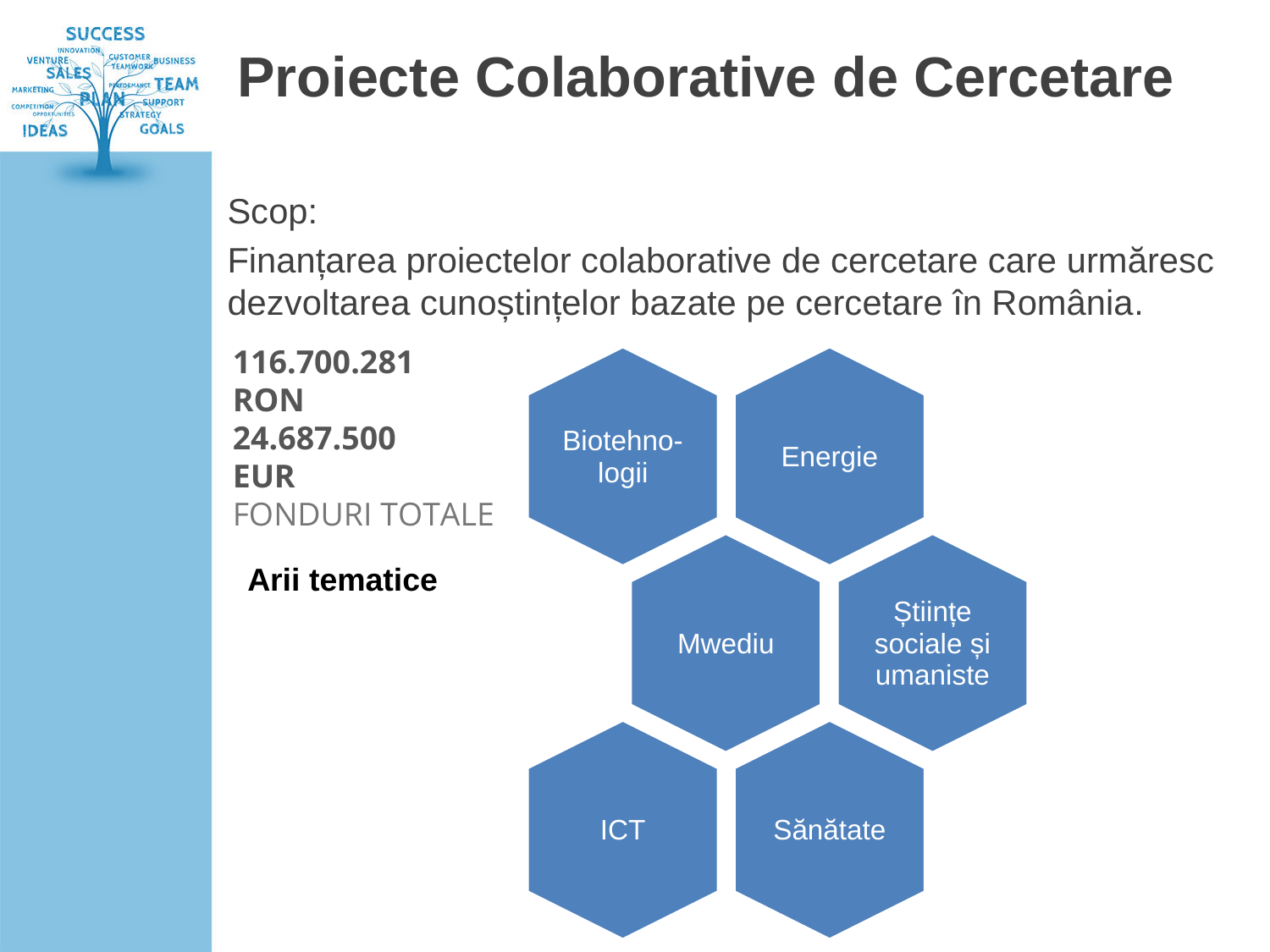

# Proiecte Colaborative de Cercetare
Scop:
Finanțarea proiectelor colaborative de cercetare care urmăresc dezvoltarea cunoștințelor bazate pe cercetare în România.

116.700.281
RON
24.687.500
EUR
Fonduri totale
Energie
Biotehno-logii
Mwediu
Științe sociale și umaniste
Sănătate
ICT
Arii tematice